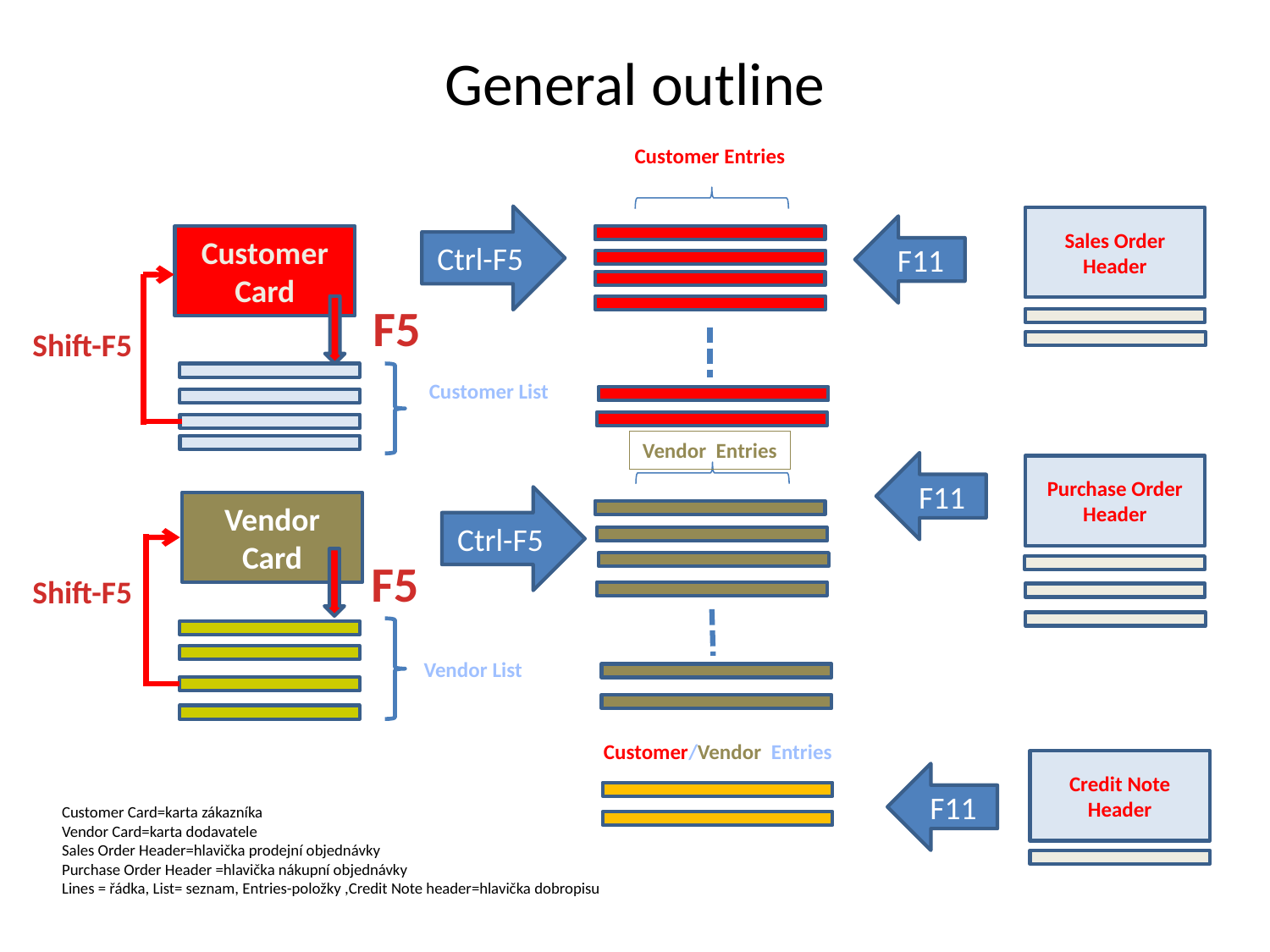

# General outline

Customer Entries
Ctrl-F5
Sales Order
Header
F11
Customer Card

F5

Shift-F5

Customer List

Vendor  Entries

F11
Purchase Order
Header
Ctrl-F5
Vendor Card

F5

Shift-F5

Vendor List

Customer/Vendor  Entries
Credit Note Header
F11

Customer Card=karta zákazníka
Vendor Card=karta dodavatele
Sales Order Header=hlavička prodejní objednávky
Purchase Order Header =hlavička nákupní objednávky
Lines = řádka, List= seznam, Entries-položky ,Credit Note header=hlavička dobropisu